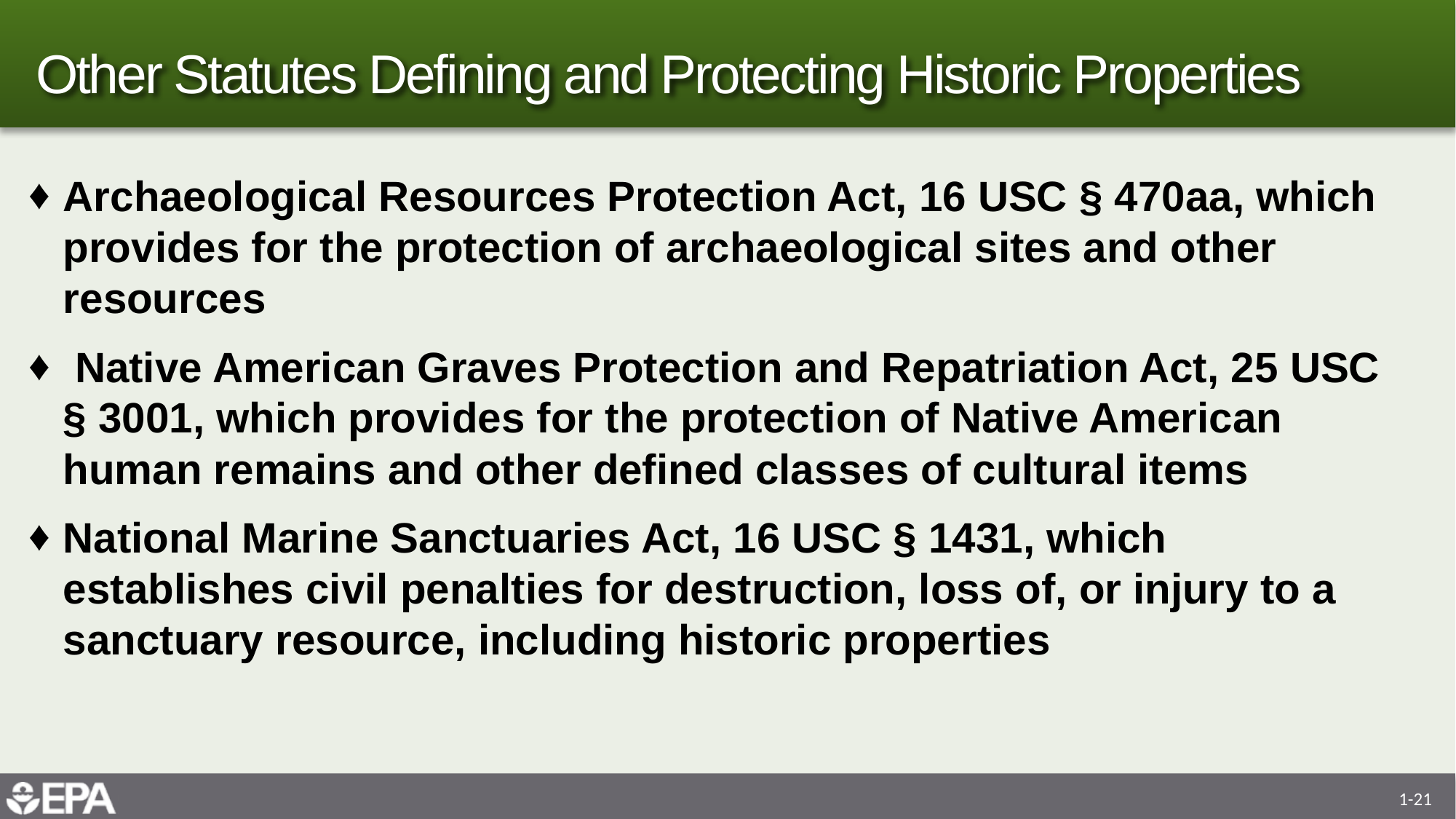

# Other Statutes Defining and Protecting Historic Properties
Archaeological Resources Protection Act, 16 USC § 470aa, which provides for the protection of archaeological sites and other resources
 Native American Graves Protection and Repatriation Act, 25 USC § 3001, which provides for the protection of Native American human remains and other defined classes of cultural items
National Marine Sanctuaries Act, 16 USC § 1431, which establishes civil penalties for destruction, loss of, or injury to a sanctuary resource, including historic properties
1-21